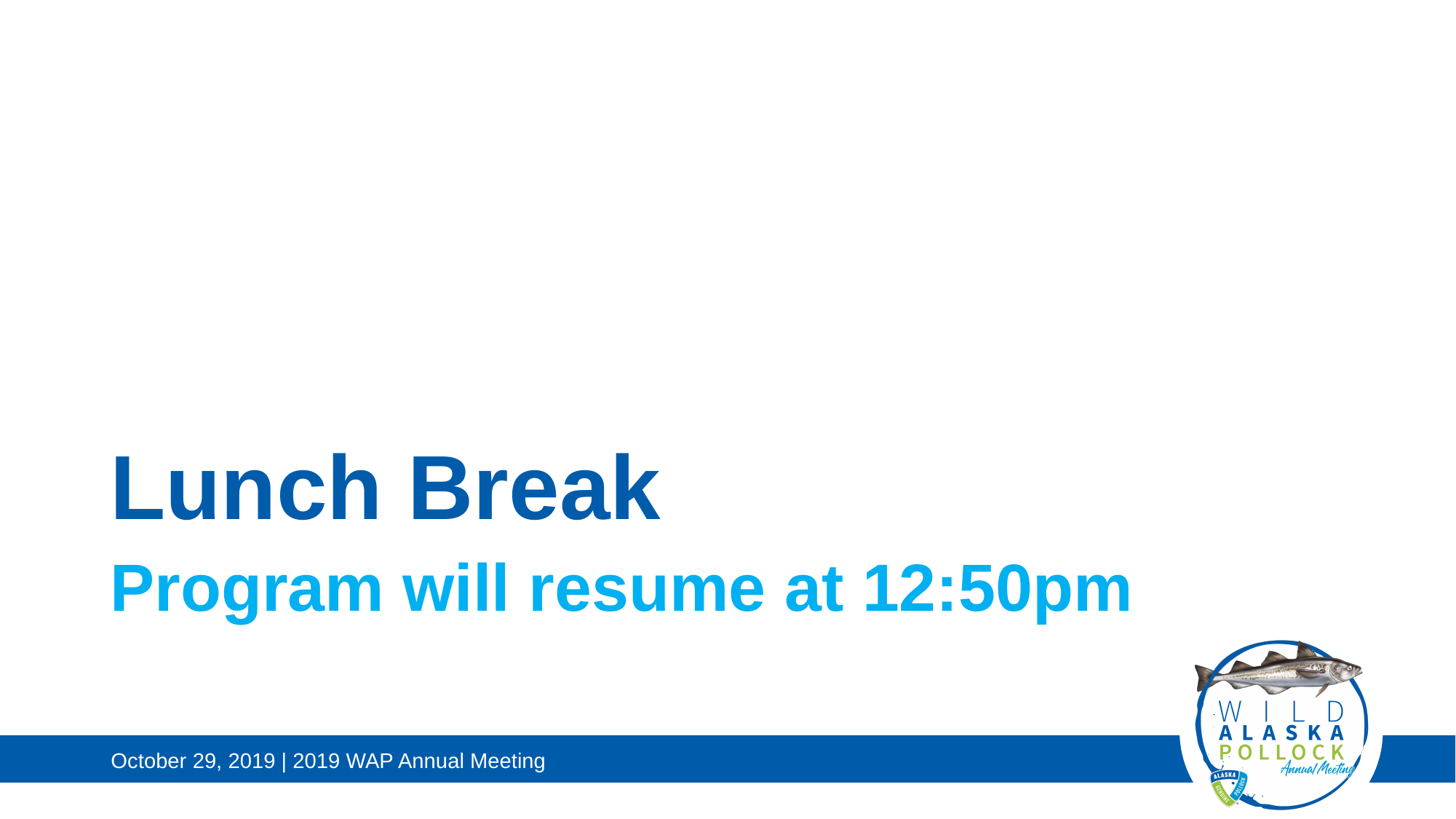

# Lunch Break
Program will resume at 12:50pm
October 29, 2019 | 2019 WAP Annual Meeting
16